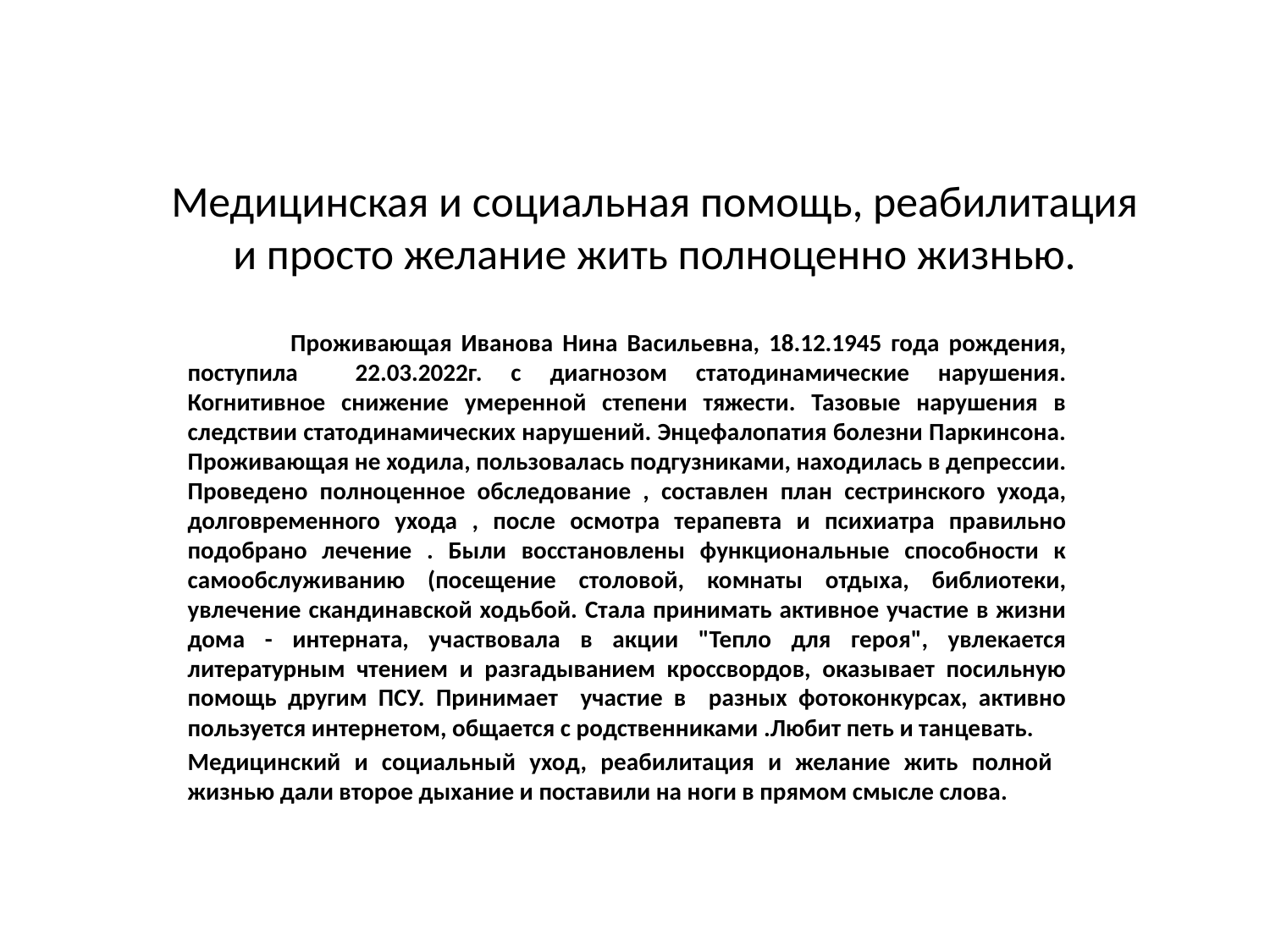

# Медицинская и социальная помощь, реабилитация и просто желание жить полноценно жизнью.

           Проживающая Иванова Нина Васильевна, 18.12.1945 года рождения, поступила  22.03.2022г. с диагнозом статодинамические нарушения. Когнитивное снижение умеренной степени тяжести. Тазовые нарушения в следствии статодинамических нарушений. Энцефалопатия болезни Паркинсона. Проживающая не ходила, пользовалась подгузниками, находилась в депрессии. Проведено полноценное обследование , составлен план сестринского ухода, долговременного ухода , после осмотра терапевта и психиатра правильно подобрано лечение . Были восстановлены функциональные способности к самообслуживанию (посещение столовой, комнаты отдыха, библиотеки, увлечение скандинавской ходьбой. Стала принимать активное участие в жизни дома - интерната, участвовала в акции "Тепло для героя", увлекается литературным чтением и разгадыванием кроссвордов, оказывает посильную помощь другим ПСУ. Принимает  участие в  разных фотоконкурсах, активно пользуется интернетом, общается с родственниками .Любит петь и танцевать.
Медицинский и социальный уход, реабилитация и желание жить полной  жизнью дали второе дыхание и поставили на ноги в прямом смысле слова.